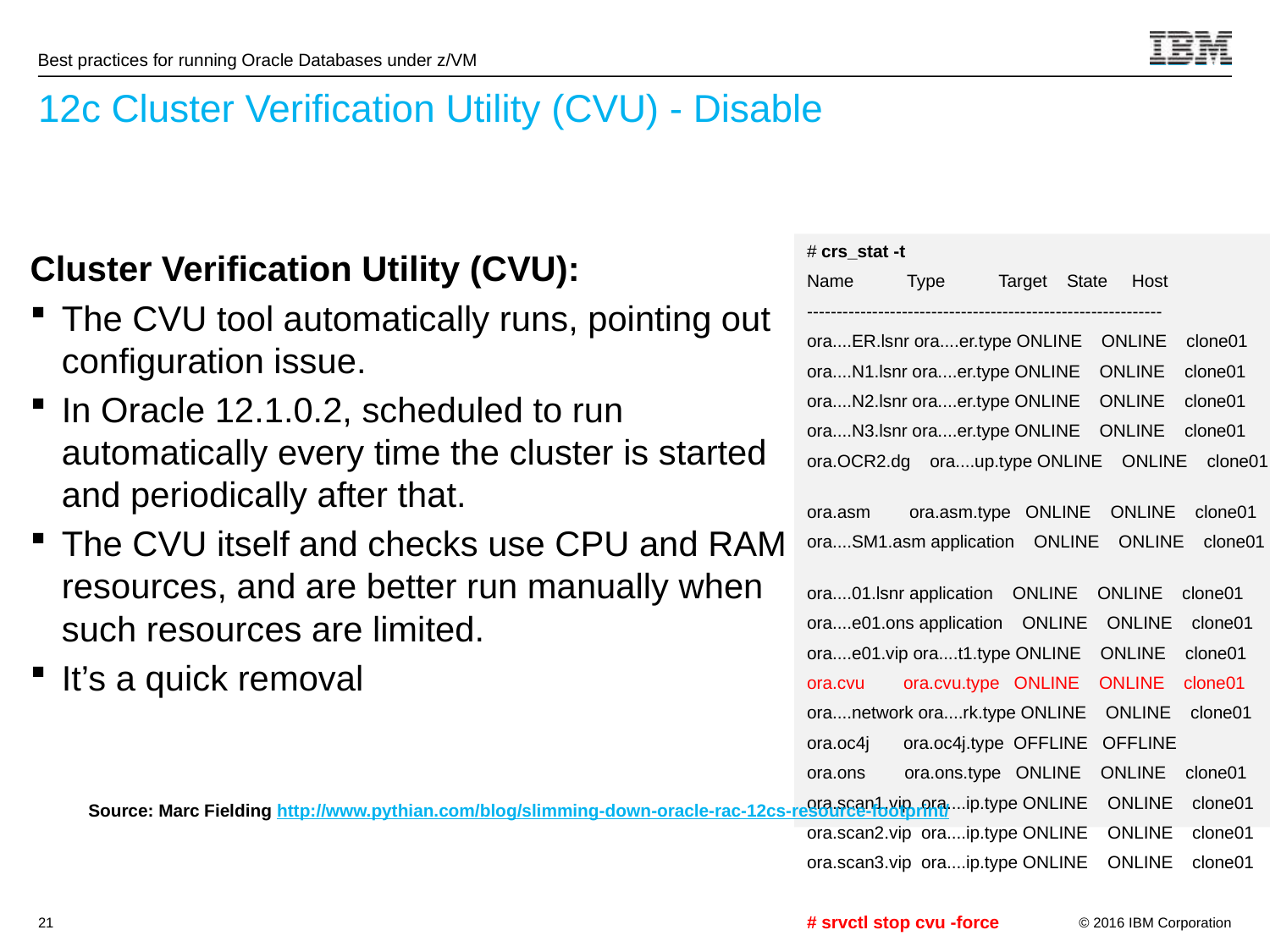

# 12c Cluster Verification Utility (CVU) - Disable
# crs_stat -t
Name           Type           Target    State     Host
------------------------------------------------------------
ora....ER.lsnr ora....er.type ONLINE    ONLINE    clone01
ora....N1.lsnr ora....er.type ONLINE    ONLINE    clone01
ora....N2.lsnr ora....er.type ONLINE    ONLINE    clone01
ora....N3.lsnr ora....er.type ONLINE    ONLINE    clone01
ora.OCR2.dg    ora....up.type ONLINE    ONLINE    clone01
ora.asm        ora.asm.type   ONLINE    ONLINE    clone01
ora....SM1.asm application    ONLINE    ONLINE    clone01
ora....01.lsnr application    ONLINE    ONLINE    clone01
ora....e01.ons application    ONLINE    ONLINE    clone01
ora....e01.vip ora....t1.type ONLINE    ONLINE    clone01
ora.cvu        ora.cvu.type   ONLINE    ONLINE    clone01
ora....network ora....rk.type ONLINE    ONLINE    clone01
ora.oc4j       ora.oc4j.type  OFFLINE   OFFLINE
ora.ons        ora.ons.type   ONLINE    ONLINE    clone01
ora.scan1.vip  ora....ip.type ONLINE    ONLINE    clone01
ora.scan2.vip  ora....ip.type ONLINE    ONLINE    clone01
ora.scan3.vip  ora....ip.type ONLINE    ONLINE    clone01

# srvctl stop cvu -force
Cluster Verification Utility (CVU):
The CVU tool automatically runs, pointing out configuration issue.
In Oracle 12.1.0.2, scheduled to run automatically every time the cluster is started and periodically after that.
The CVU itself and checks use CPU and RAM resources, and are better run manually when such resources are limited.
It’s a quick removal
Source: Marc Fielding http://www.pythian.com/blog/slimming-down-oracle-rac-12cs-resource-footprint/

21